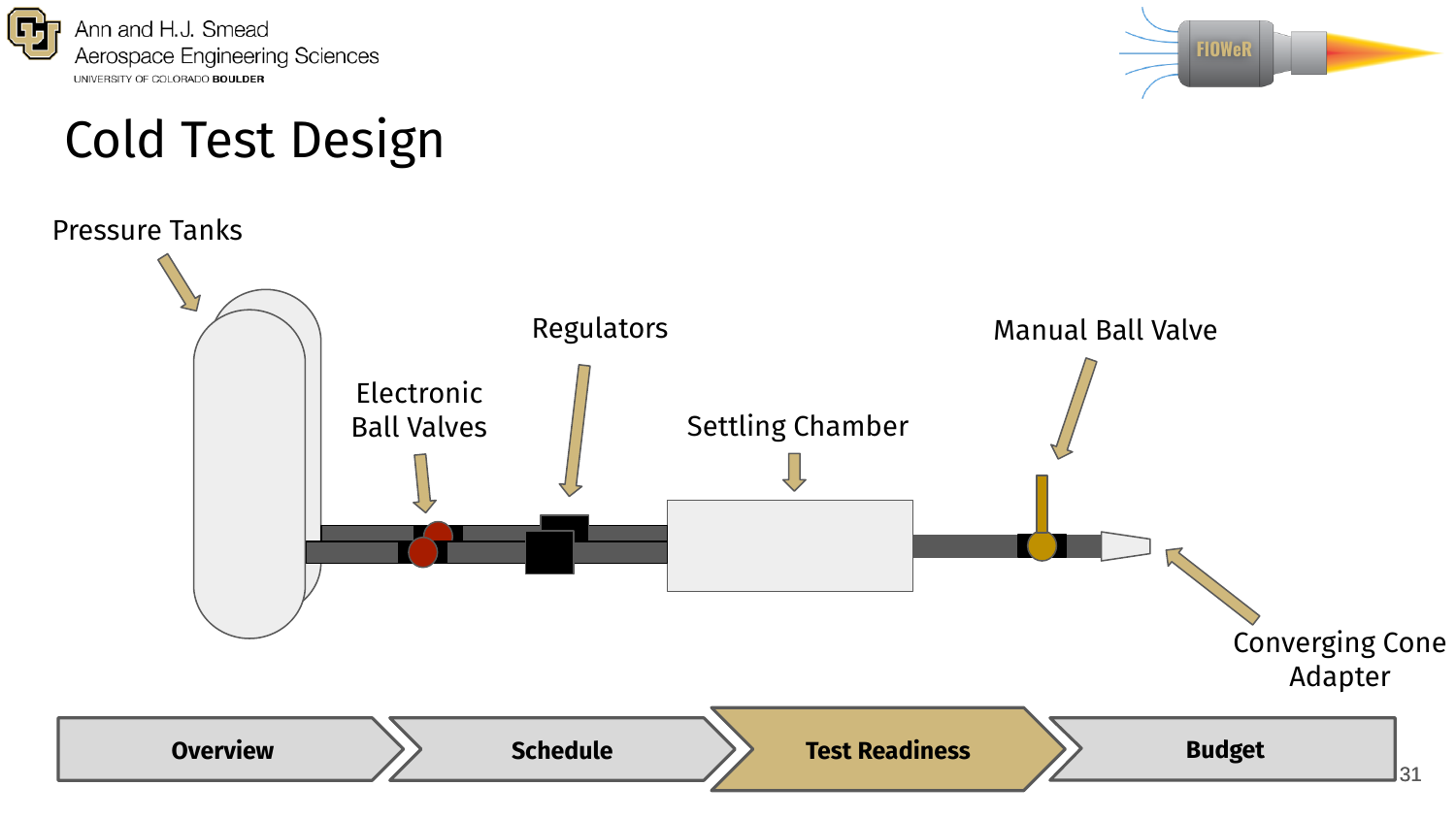

# Cold Test Design
Pressure Tanks

Regulators
Manual Ball Valve

Electronic
Ball Valves

Settling Chamber

Converging Cone
Adapter
Test Readiness
Overview
Schedule

Budget
31
31